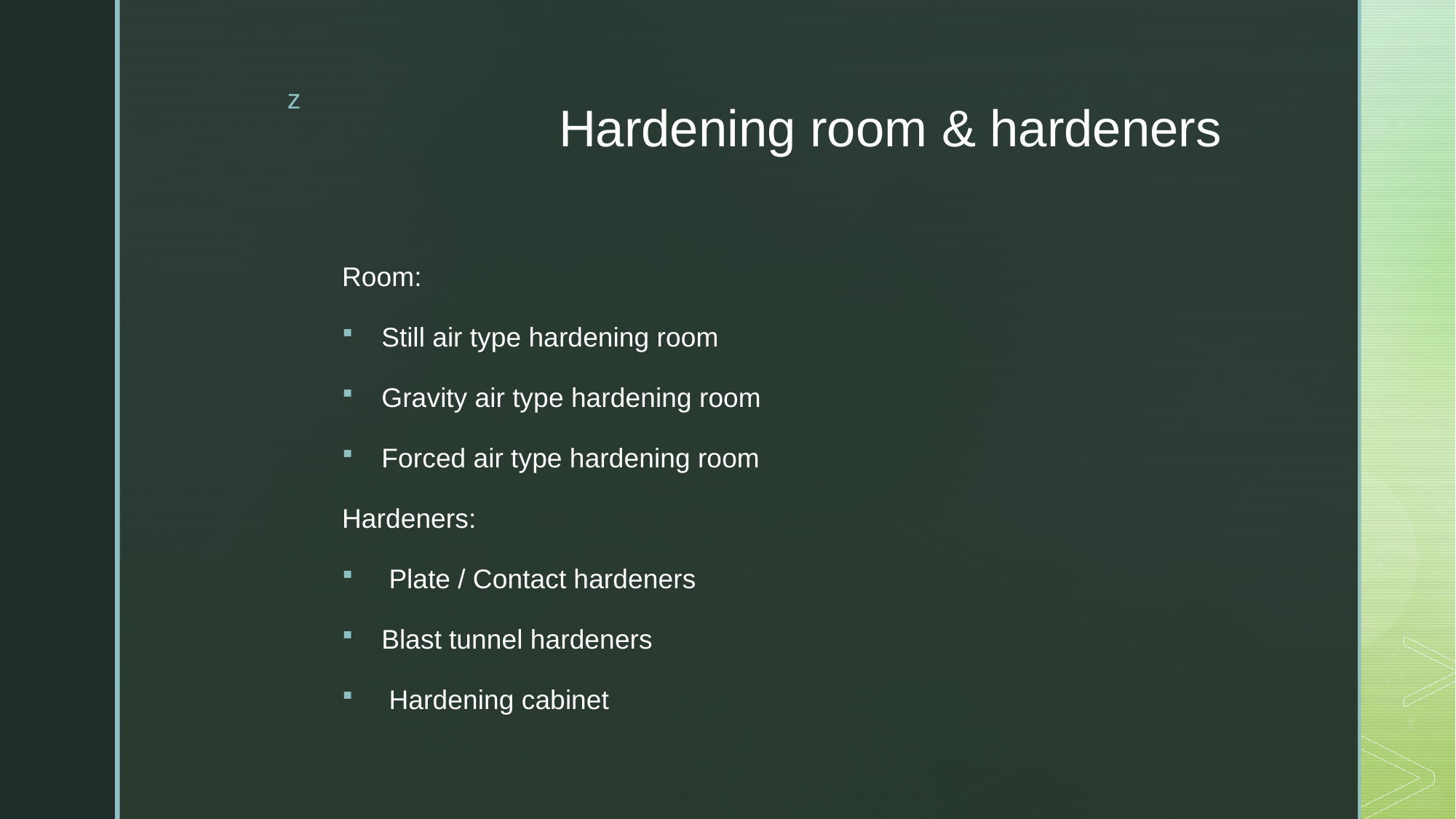

# Hardening room & hardeners
Room:
Still air type hardening room
Gravity air type hardening room
Forced air type hardening room
Hardeners:
 Plate / Contact hardeners
Blast tunnel hardeners
 Hardening cabinet